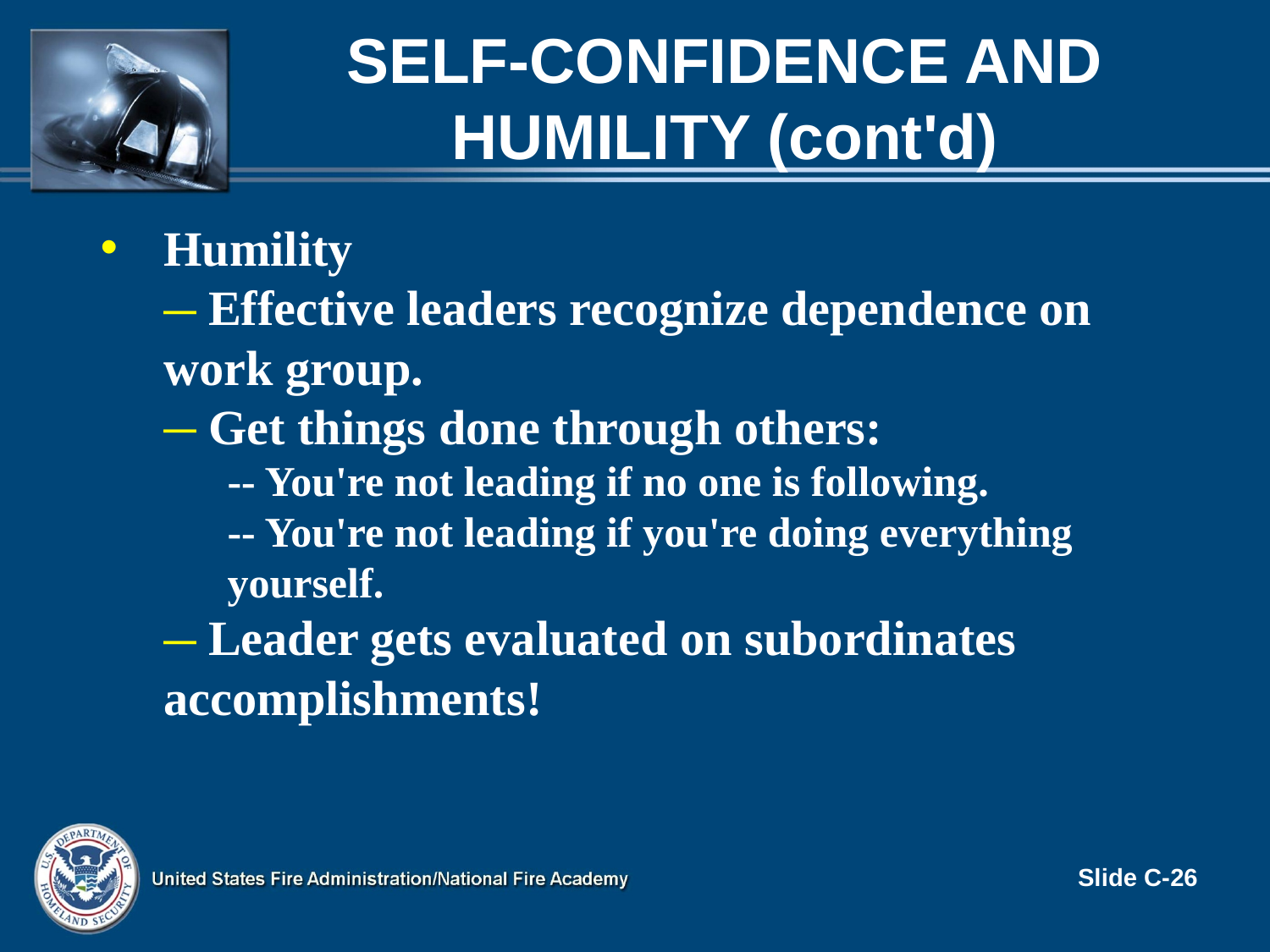

# Self-Confidence and Humility (cont'd)
Humility
 Effective leaders recognize dependence on work group.
 Get things done through others:
-- You're not leading if no one is following.
-- You're not leading if you're doing everything yourself.
 Leader gets evaluated on subordinates accomplishments!
Slide C-26